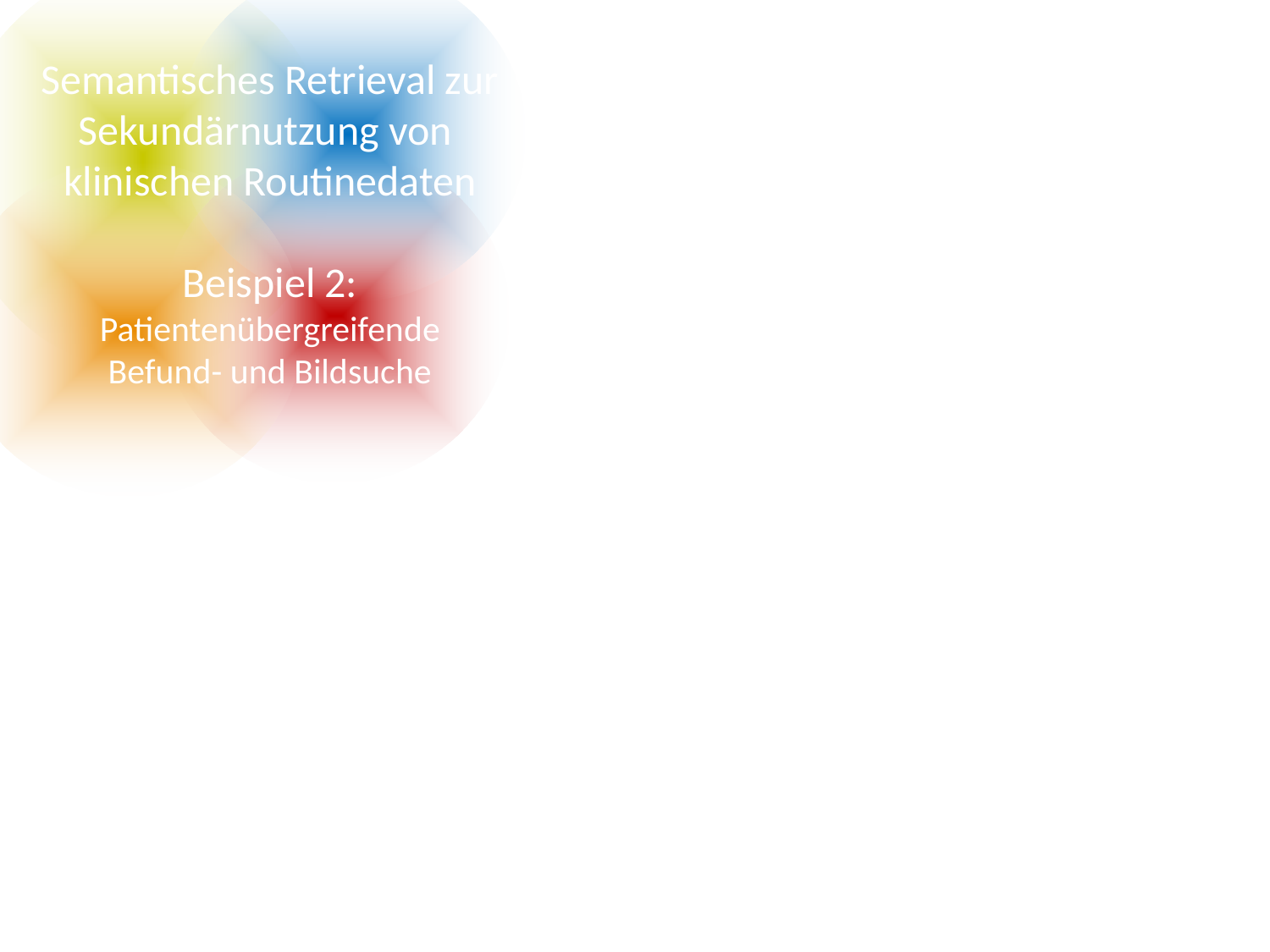

Semantisches Retrieval zur Sekundärnutzung von
klinischen Routinedaten

Beispiel 2:
Patientenübergreifende
Befund- und Bildsuche